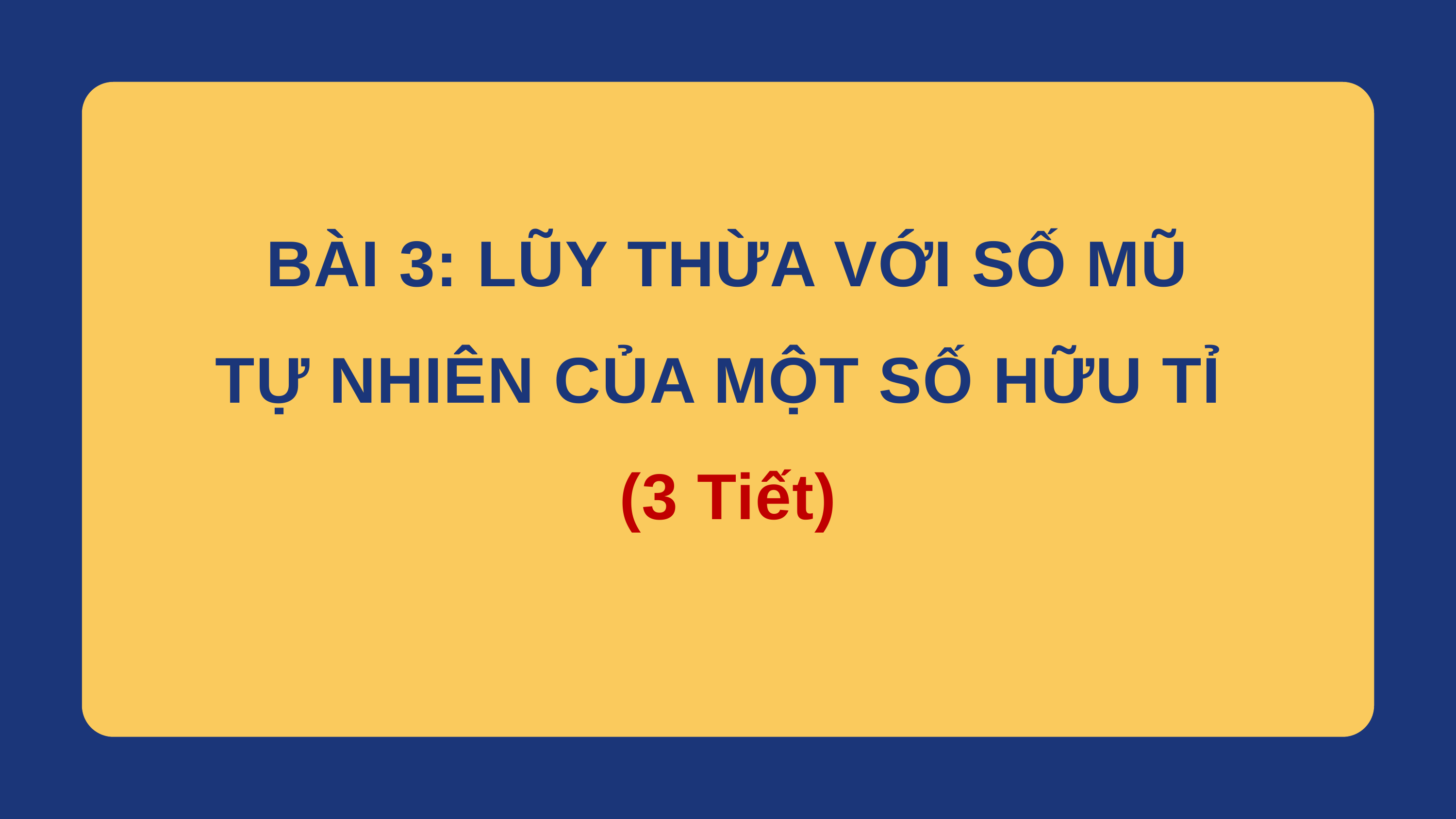

BÀI 3: LŨY THỪA VỚI SỐ MŨ TỰ NHIÊN CỦA MỘT SỐ HỮU TỈ
(3 Tiết)